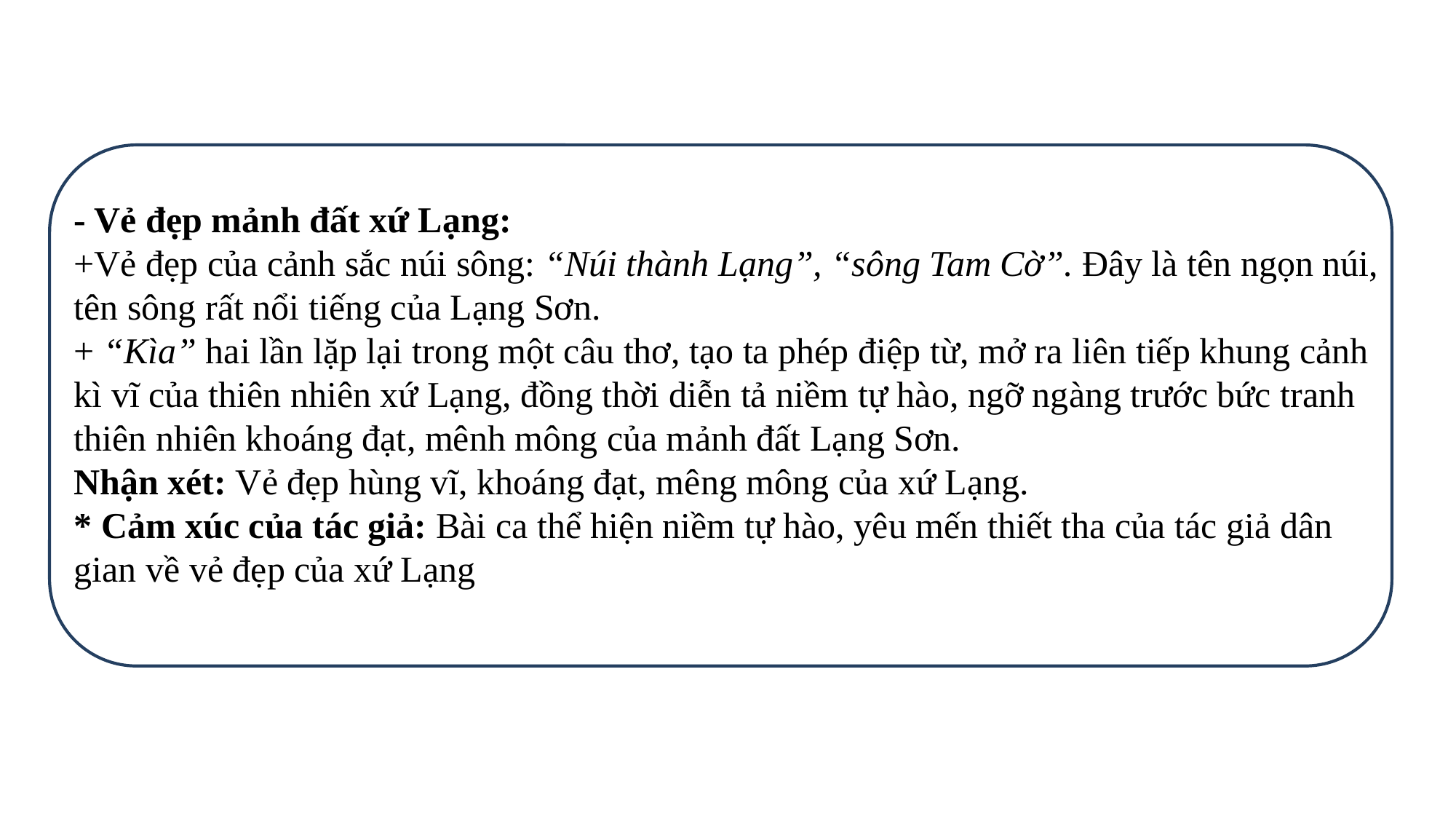

- Vẻ đẹp mảnh đất xứ Lạng:
+Vẻ đẹp của cảnh sắc núi sông: “Núi thành Lạng”, “sông Tam Cờ”. Đây là tên ngọn núi, tên sông rất nổi tiếng của Lạng Sơn.
+ “Kìa” hai lần lặp lại trong một câu thơ, tạo ta phép điệp từ, mở ra liên tiếp khung cảnh kì vĩ của thiên nhiên xứ Lạng, đồng thời diễn tả niềm tự hào, ngỡ ngàng trước bức tranh thiên nhiên khoáng đạt, mênh mông của mảnh đất Lạng Sơn.
Nhận xét: Vẻ đẹp hùng vĩ, khoáng đạt, mêng mông của xứ Lạng.
* Cảm xúc của tác giả: Bài ca thể hiện niềm tự hào, yêu mến thiết tha của tác giả dân gian về vẻ đẹp của xứ Lạng